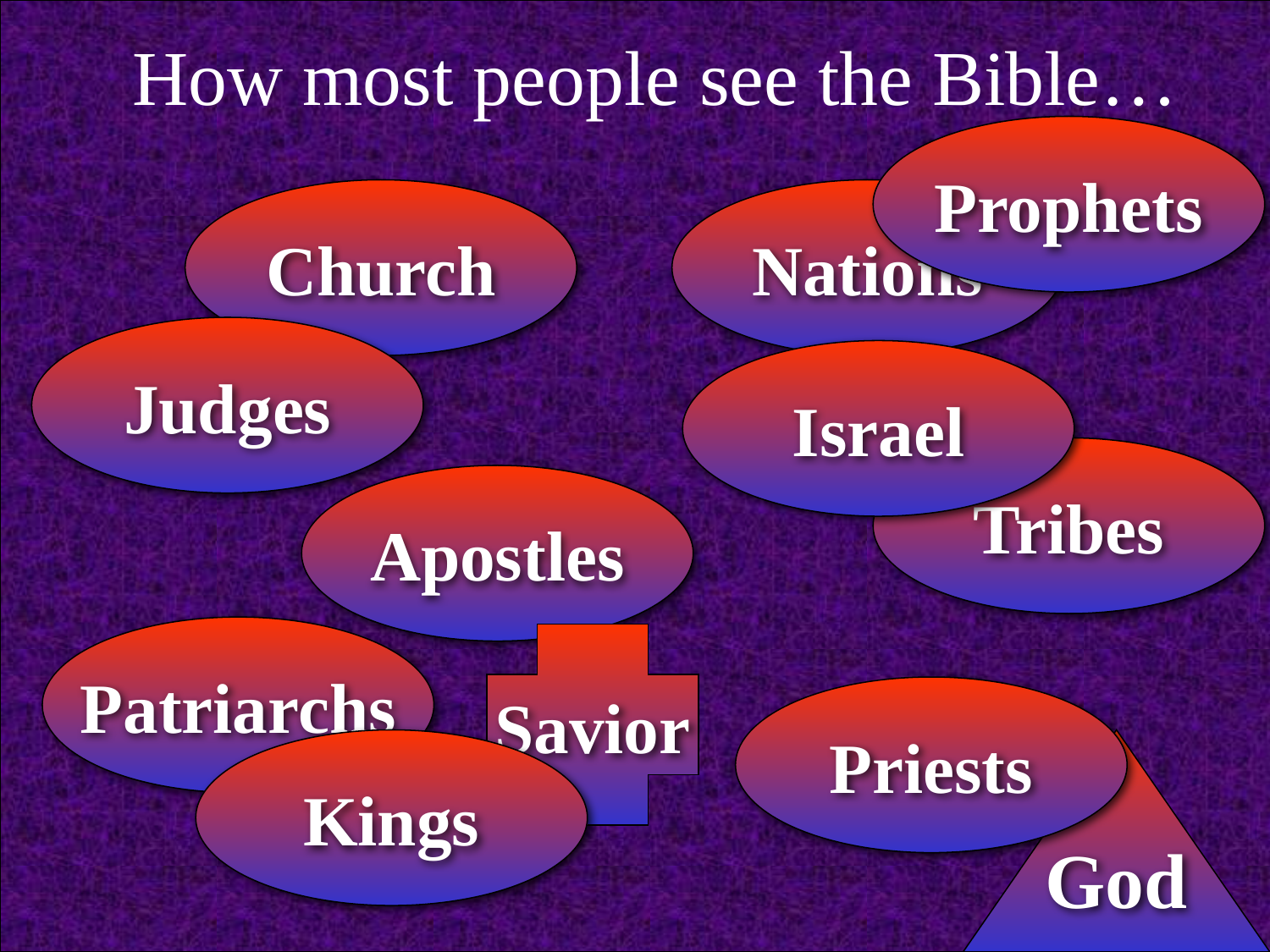

How most people see the Bible…

Prophets

Church

Nations

Judges

Israel

Tribes

Apostles

Patriarchs

Savior

Priests

Kings

God